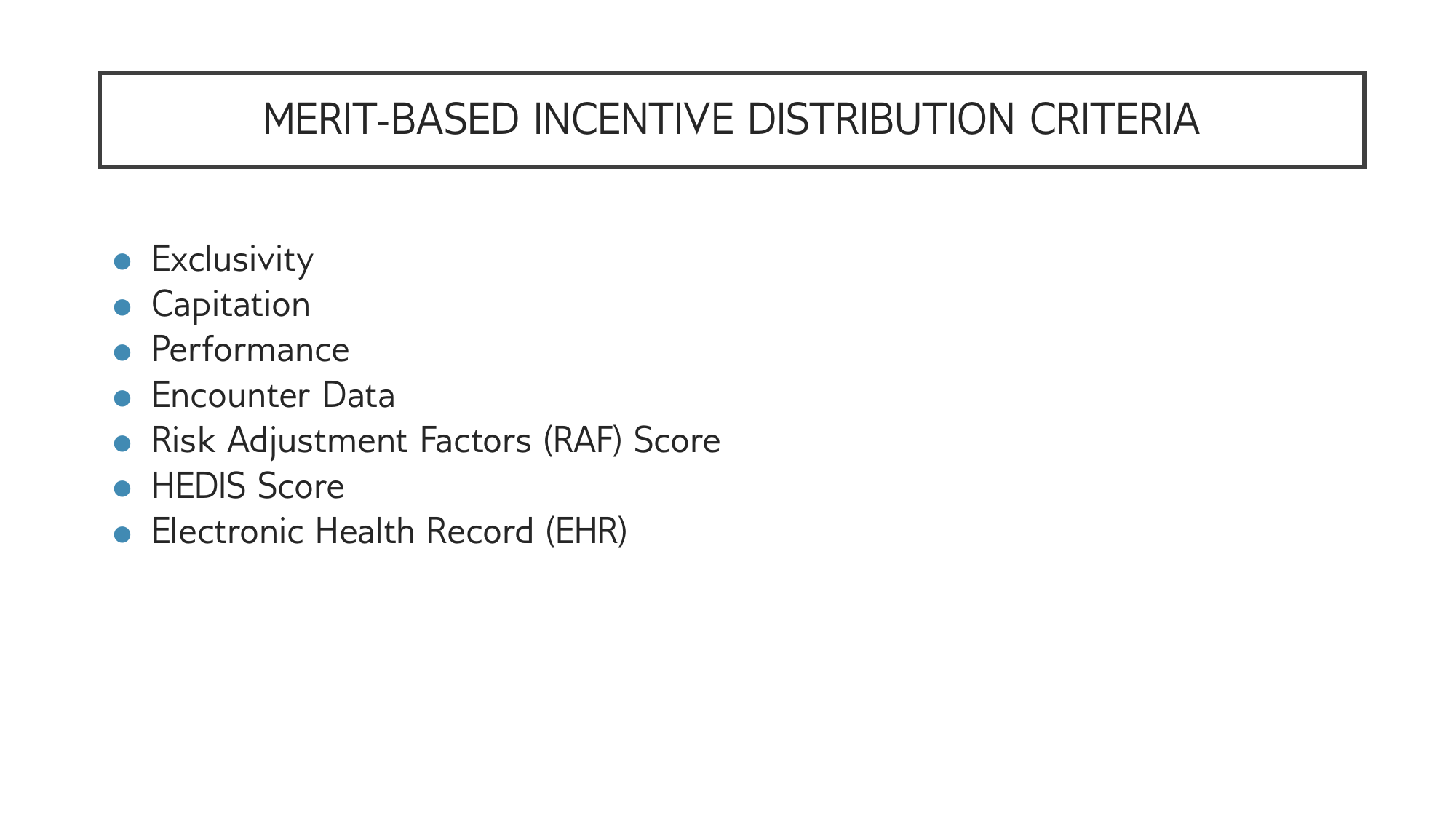

# MERIT-BASED INCENTIVE DISTRIBUTION CRITERIA
Exclusivity
Capitation
Performance
Encounter Data
Risk Adjustment Factors (RAF) Score
HEDIS Score
Electronic Health Record (EHR)